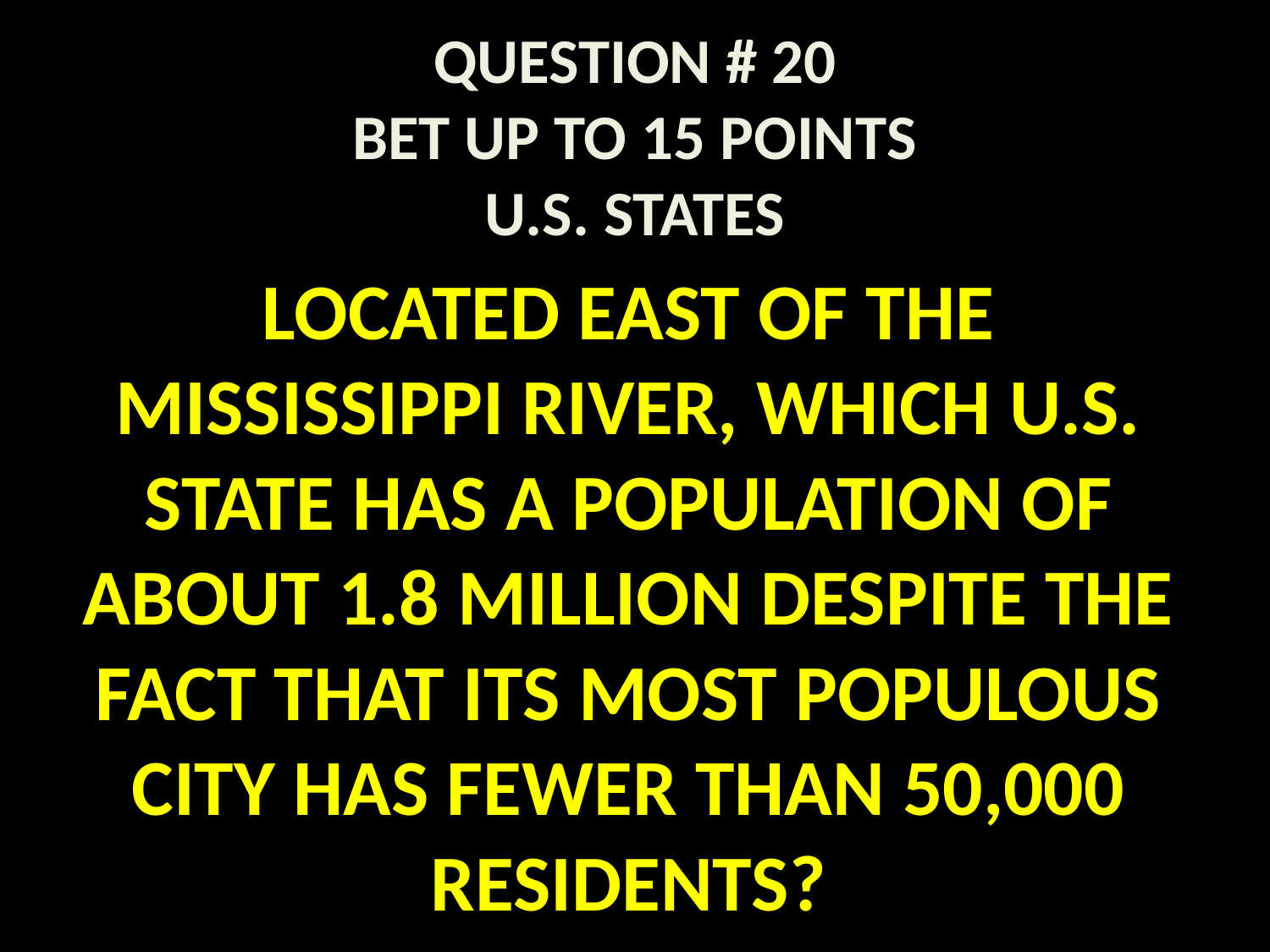

# QUESTION # 20 BET UP TO 15 POINTS U.S. STATES
LOCATED EAST OF THE MISSISSIPPI RIVER, WHICH U.S. STATE HAS A POPULATION OF ABOUT 1.8 MILLION DESPITE THE FACT THAT ITS MOST POPULOUS CITY HAS FEWER THAN 50,000 RESIDENTS?